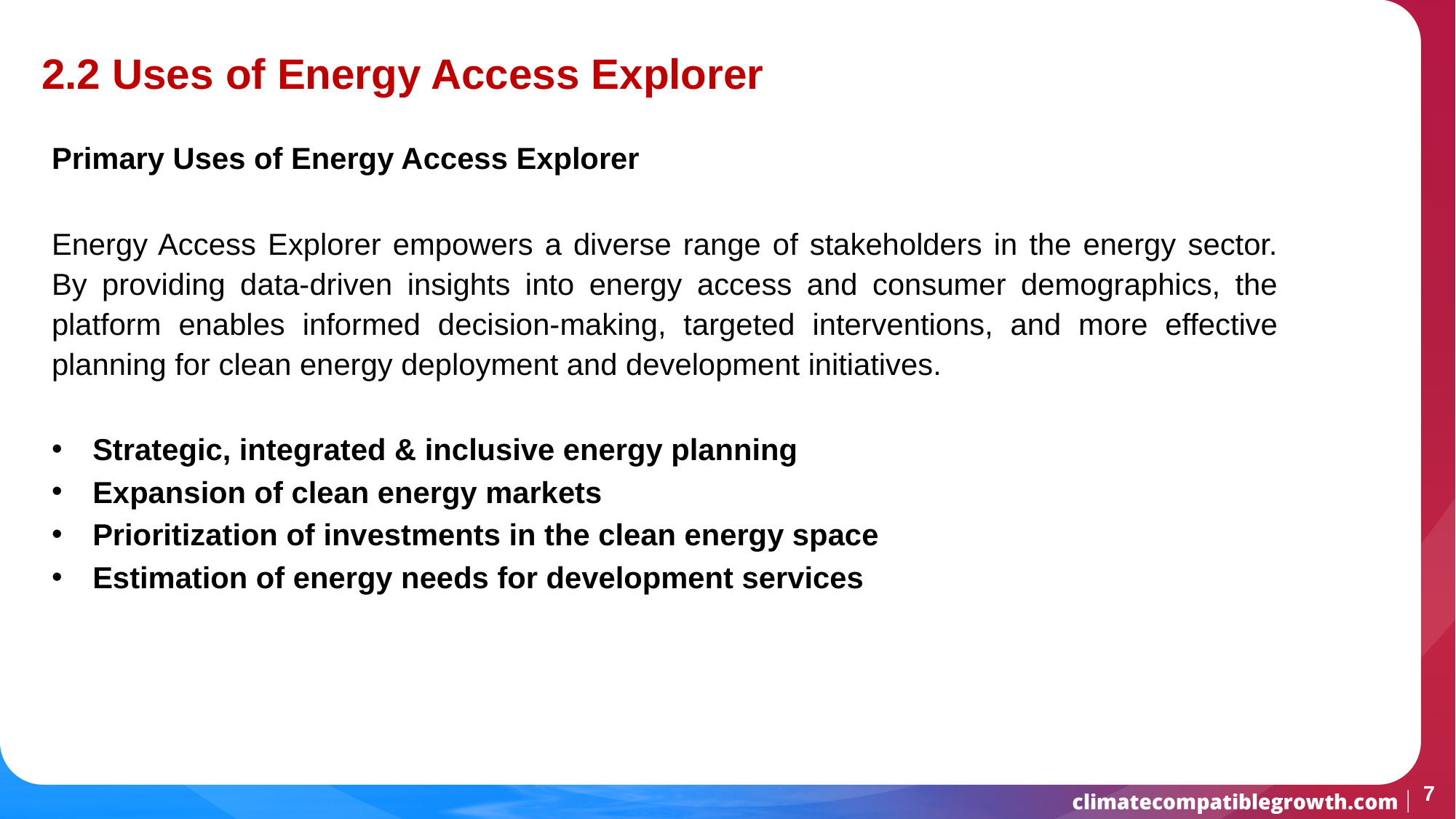

2.2 Uses of Energy Access Explorer
Primary Uses of Energy Access Explorer
Energy Access Explorer empowers a diverse range of stakeholders in the energy sector. By providing data-driven insights into energy access and consumer demographics, the platform enables informed decision-making, targeted interventions, and more effective planning for clean energy deployment and development initiatives.

Strategic, integrated & inclusive energy planning
Expansion of clean energy markets
Prioritization of investments in the clean energy space
Estimation of energy needs for development services
7